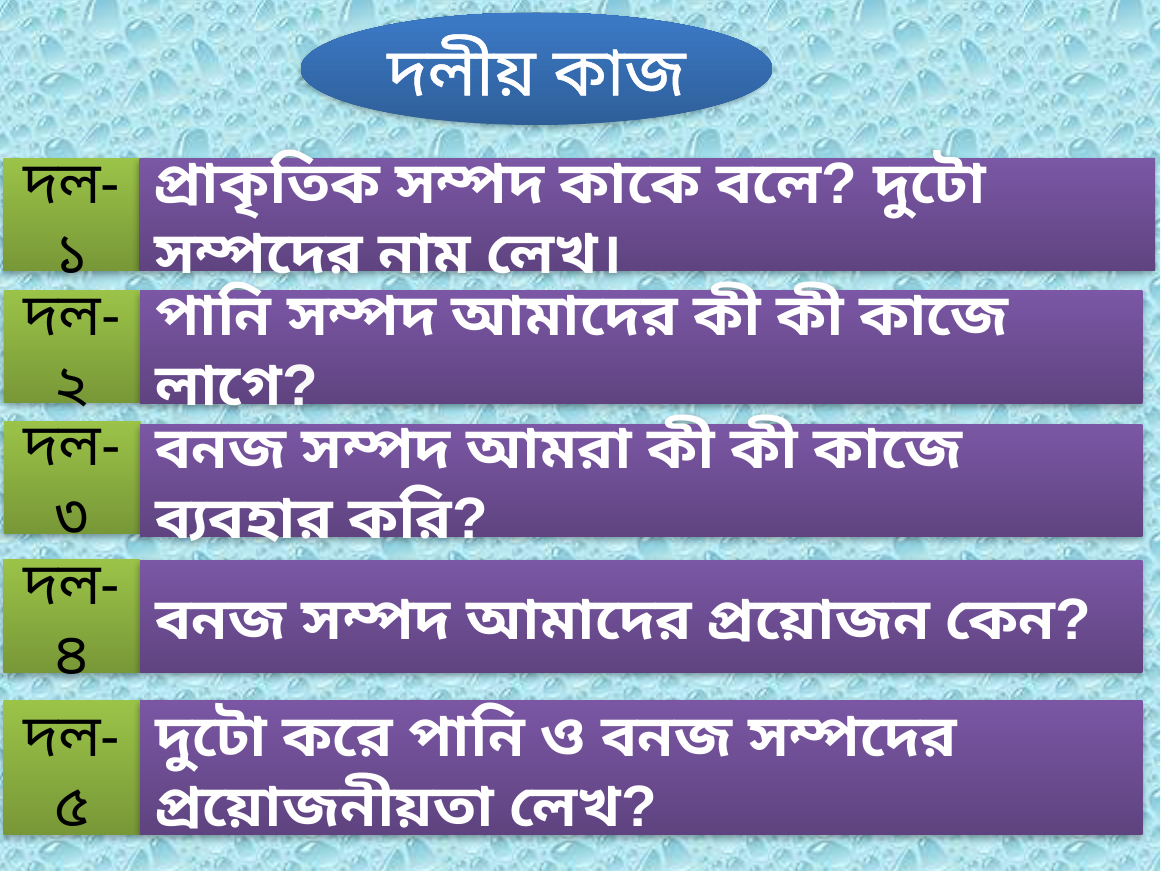

দলীয় কাজ
দল-১
প্রাকৃতিক সম্পদ কাকে বলে? দুটো সম্পদের নাম লেখ।
দল-২
পানি সম্পদ আমাদের কী কী কাজে লাগে?
দল-৩
বনজ সম্পদ আমরা কী কী কাজে ব্যবহার করি?
দল-৪
বনজ সম্পদ আমাদের প্রয়োজন কেন?
দুটো করে পানি ও বনজ সম্পদের প্রয়োজনীয়তা লেখ?
দল-৫